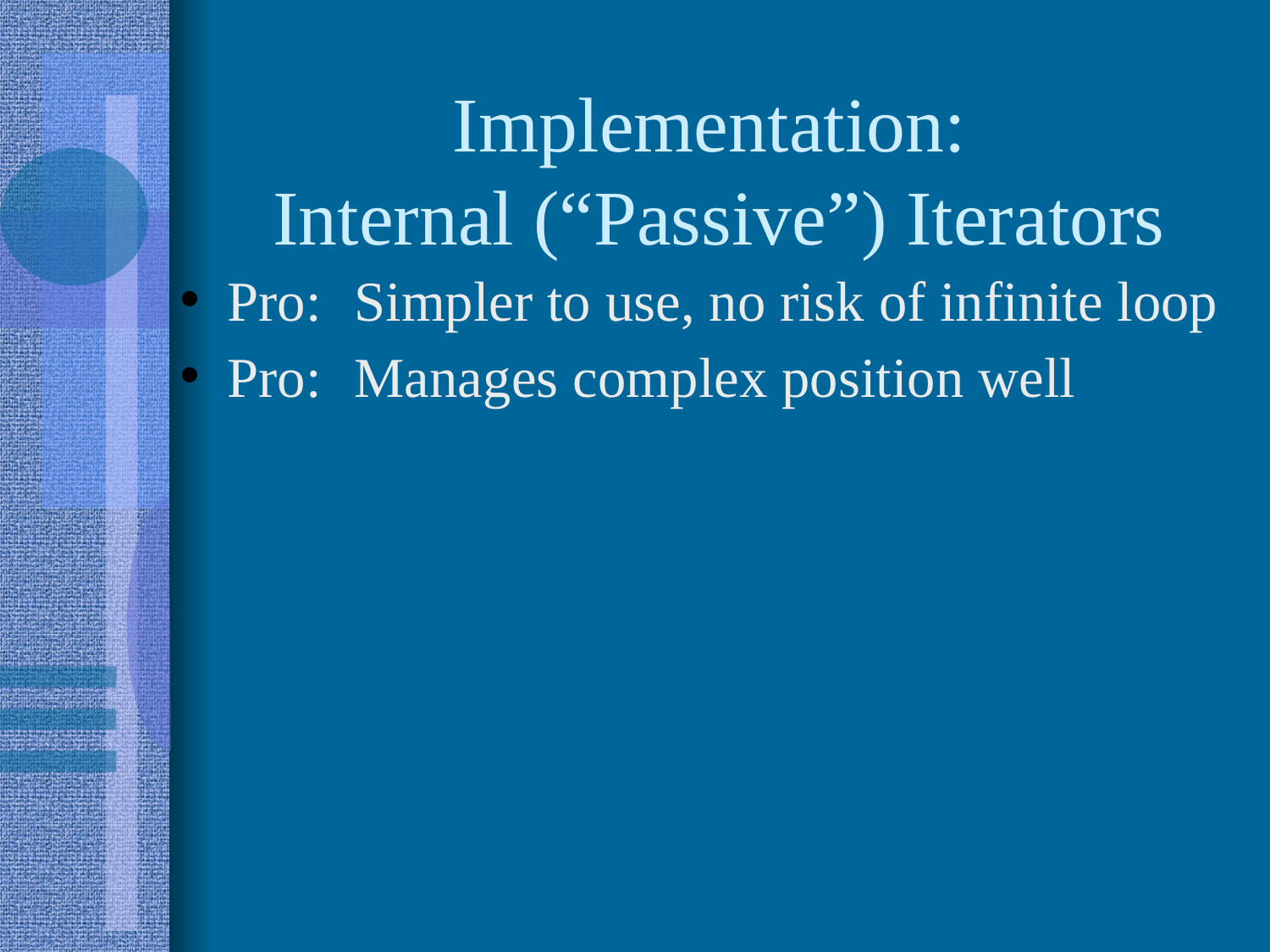

Implementation:
Internal (“Passive”) Iterators
Pro:	Simpler to use, no risk of infinite loop
Pro:	Manages complex position well